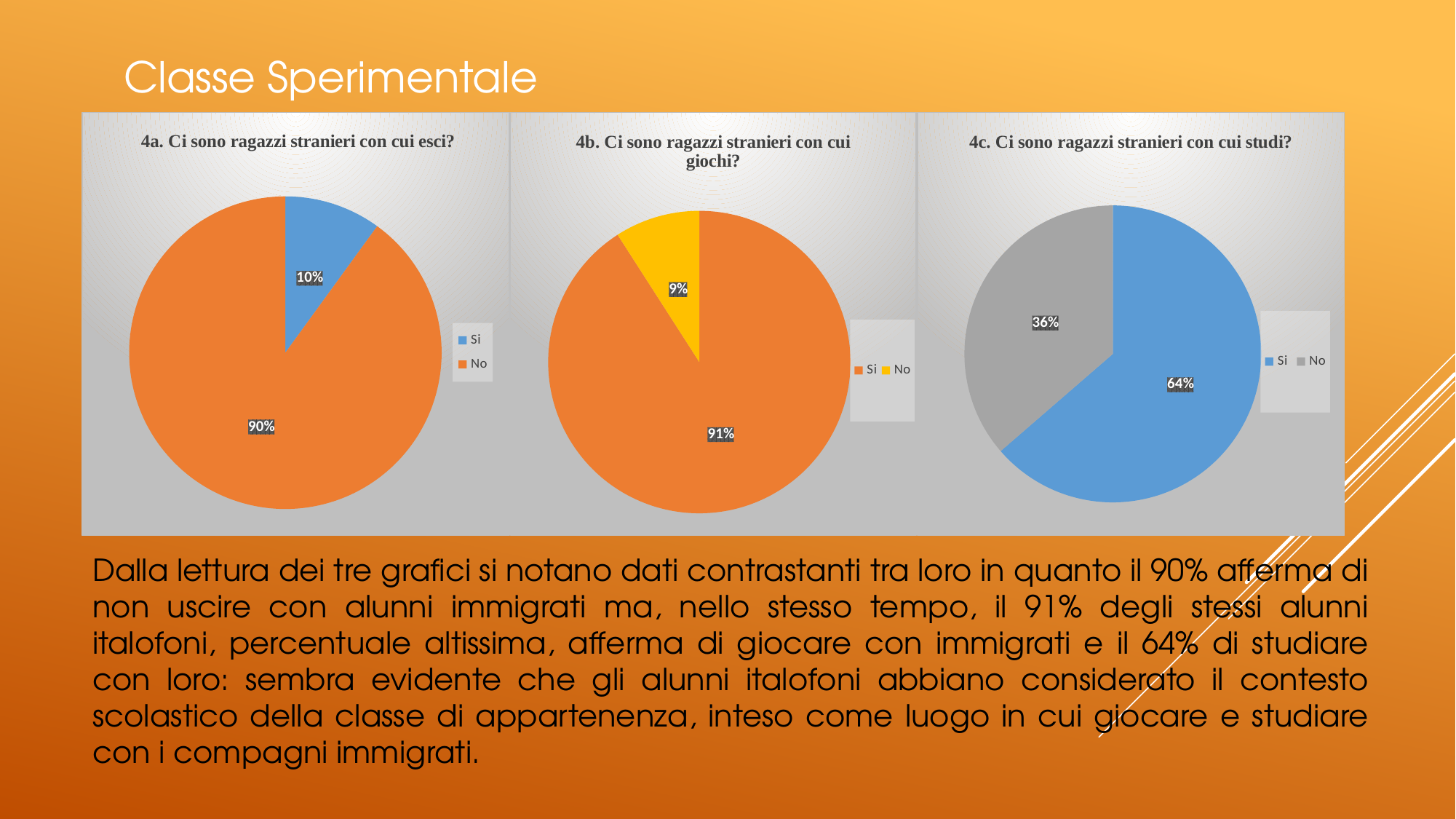

Classe Sperimentale

### Chart: 4a. Ci sono ragazzi stranieri con cui esci?

| Category |  |
|---|---|
| Si | 1.0 |
| No | 9.0 |

### Chart: 4b. Ci sono ragazzi stranieri con cui giochi?

| Category |  |
|---|---|
| Si | 10.0 |
| No | 1.0 |

### Chart: 4c. Ci sono ragazzi stranieri con cui studi?

| Category |  |
|---|---|
| Si | 7.0 |
| No | 4.0 |
# Dalla lettura dei tre grafici si notano dati contrastanti tra loro in quanto il 90% afferma di non uscire con alunni immigrati ma, nello stesso tempo, il 91% degli stessi alunni italofoni, percentuale altissima, afferma di giocare con immigrati e il 64% di studiare con loro: sembra evidente che gli alunni italofoni abbiano considerato il contesto scolastico della classe di appartenenza, inteso come luogo in cui giocare e studiare con i compagni immigrati.